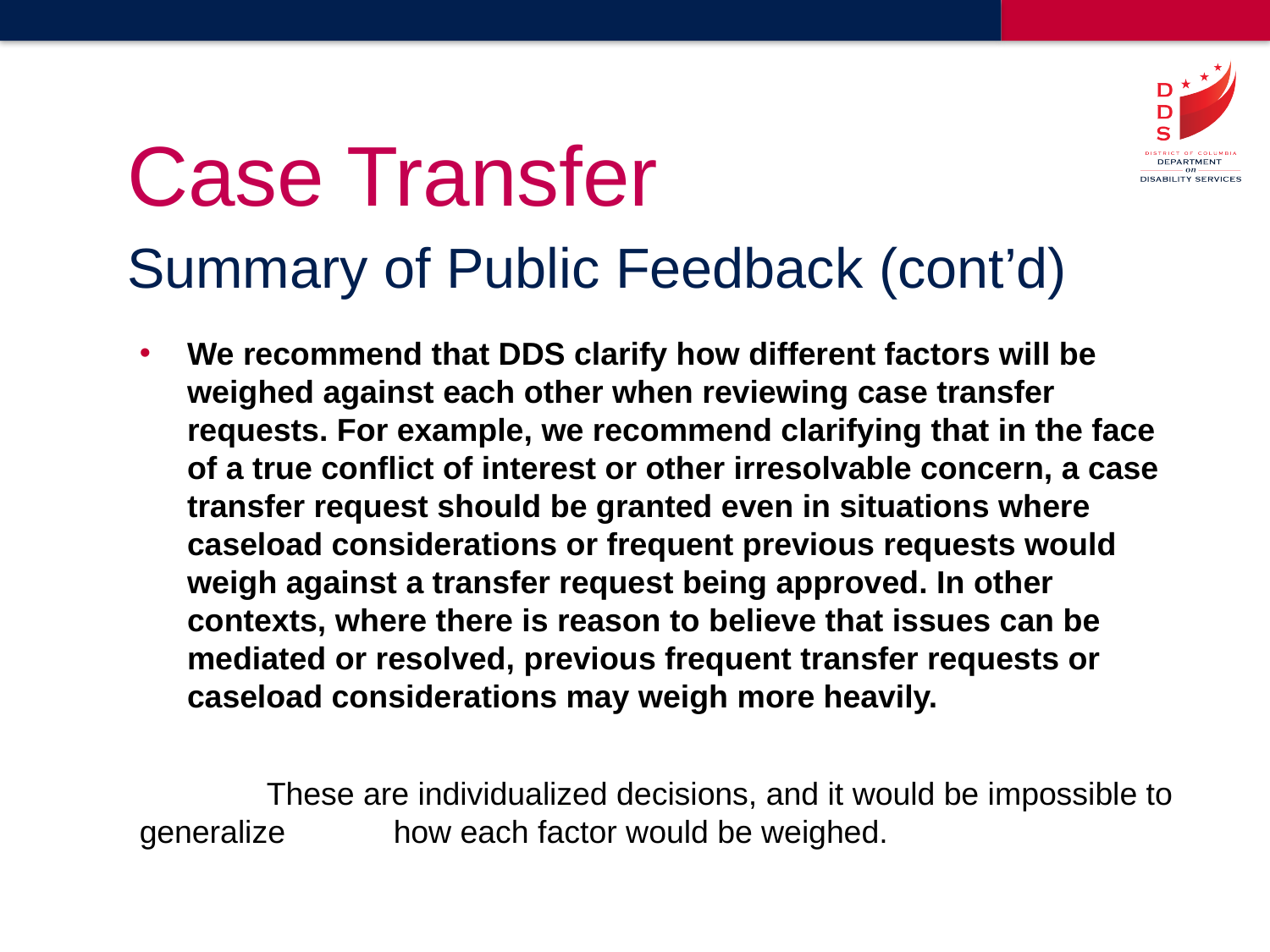

# Case Transfer
Summary of Public Feedback (cont’d)
We recommend that DDS clarify how different factors will be weighed against each other when reviewing case transfer requests. For example, we recommend clarifying that in the face of a true conflict of interest or other irresolvable concern, a case transfer request should be granted even in situations where caseload considerations or frequent previous requests would weigh against a transfer request being approved. In other contexts, where there is reason to believe that issues can be mediated or resolved, previous frequent transfer requests or caseload considerations may weigh more heavily.

	These are individualized decisions, and it would be impossible to generalize 	how each factor would be weighed.